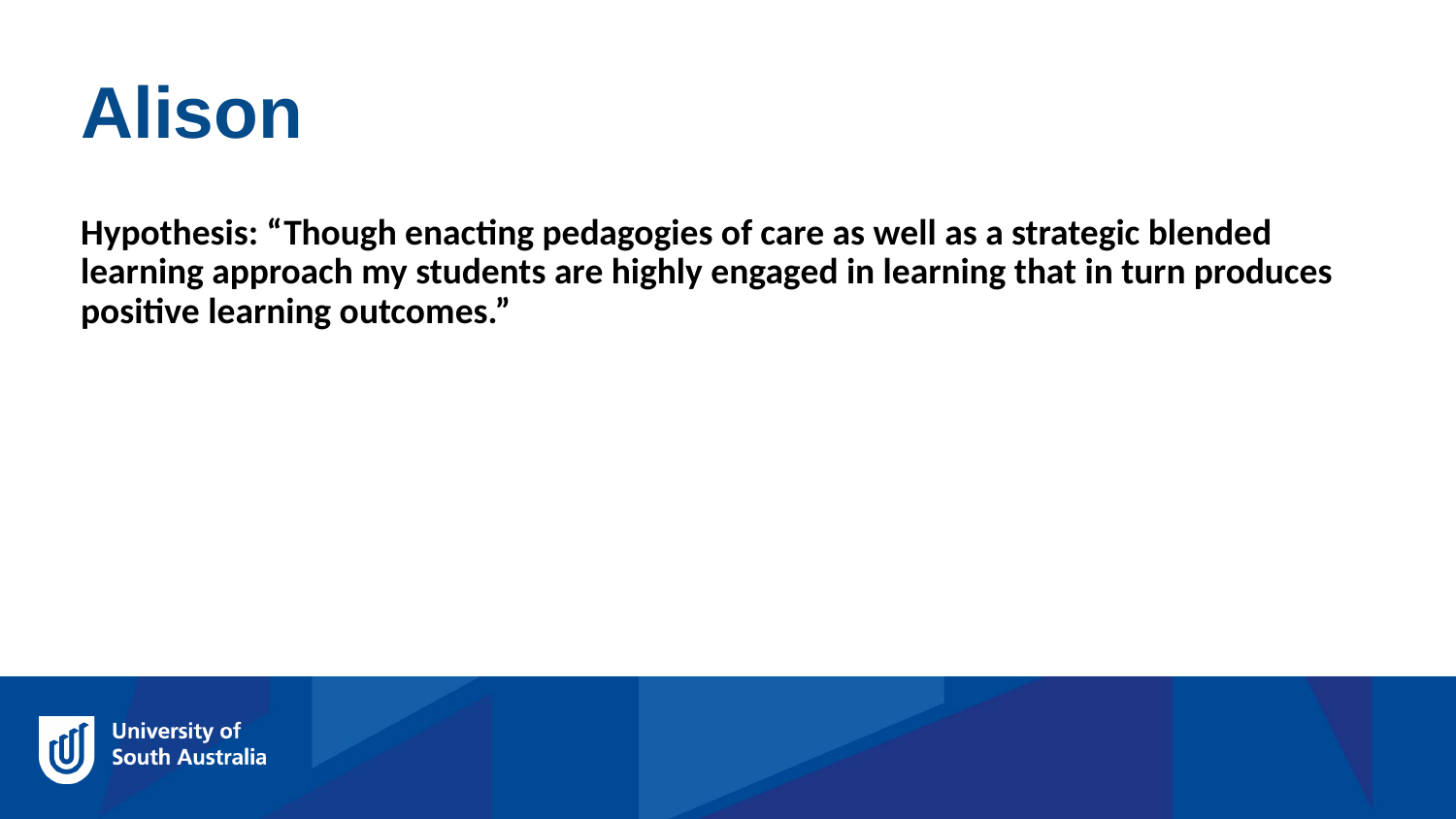

Alison
Hypothesis: “Though enacting pedagogies of care as well as a strategic blended learning approach my students are highly engaged in learning that in turn produces positive learning outcomes.”